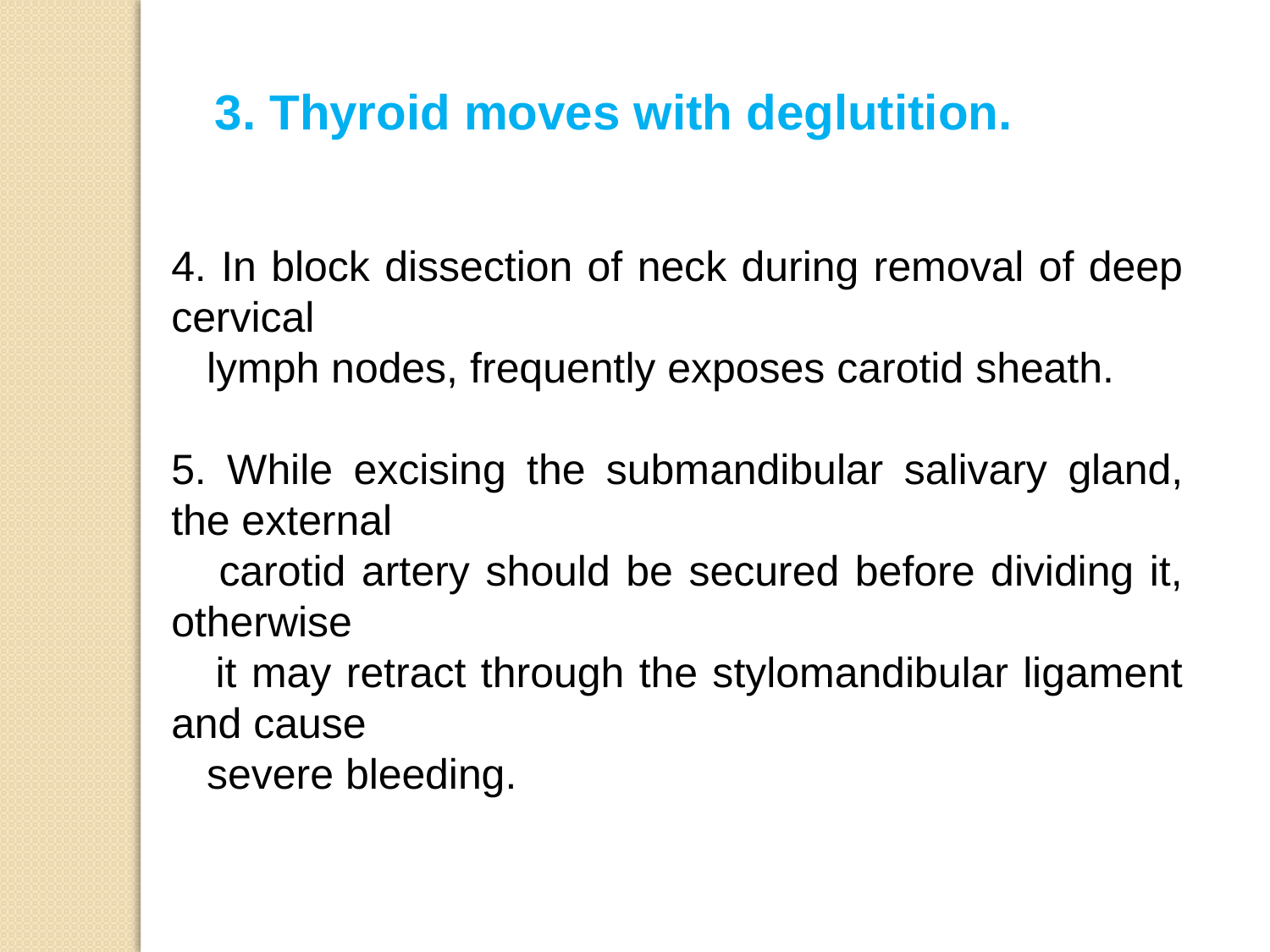

3. Thyroid moves with deglutition.
4. In block dissection of neck during removal of deep cervical
   lymph nodes, frequently exposes carotid sheath.

5. While excising the submandibular salivary gland, the external
   carotid artery should be secured before dividing it, otherwise
   it may retract through the stylomandibular ligament and cause
   severe bleeding.